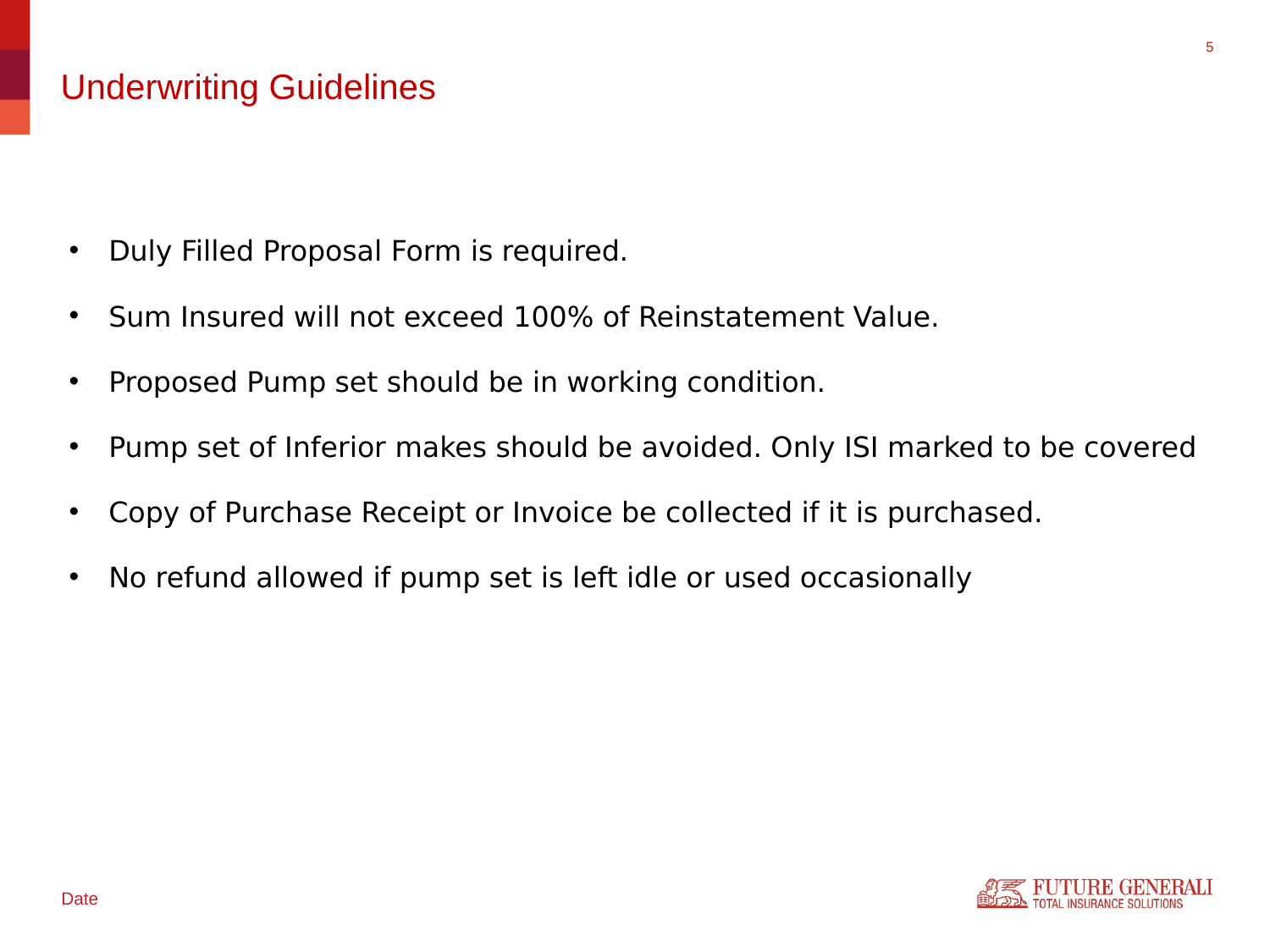

# Underwriting Guidelines

Duly Filled Proposal Form is required.

Sum Insured will not exceed 100% of Reinstatement Value.

Proposed Pump set should be in working condition.

Pump set of Inferior makes should be avoided. Only ISI marked to be covered

Copy of Purchase Receipt or Invoice be collected if it is purchased.

No refund allowed if pump set is left idle or used occasionally